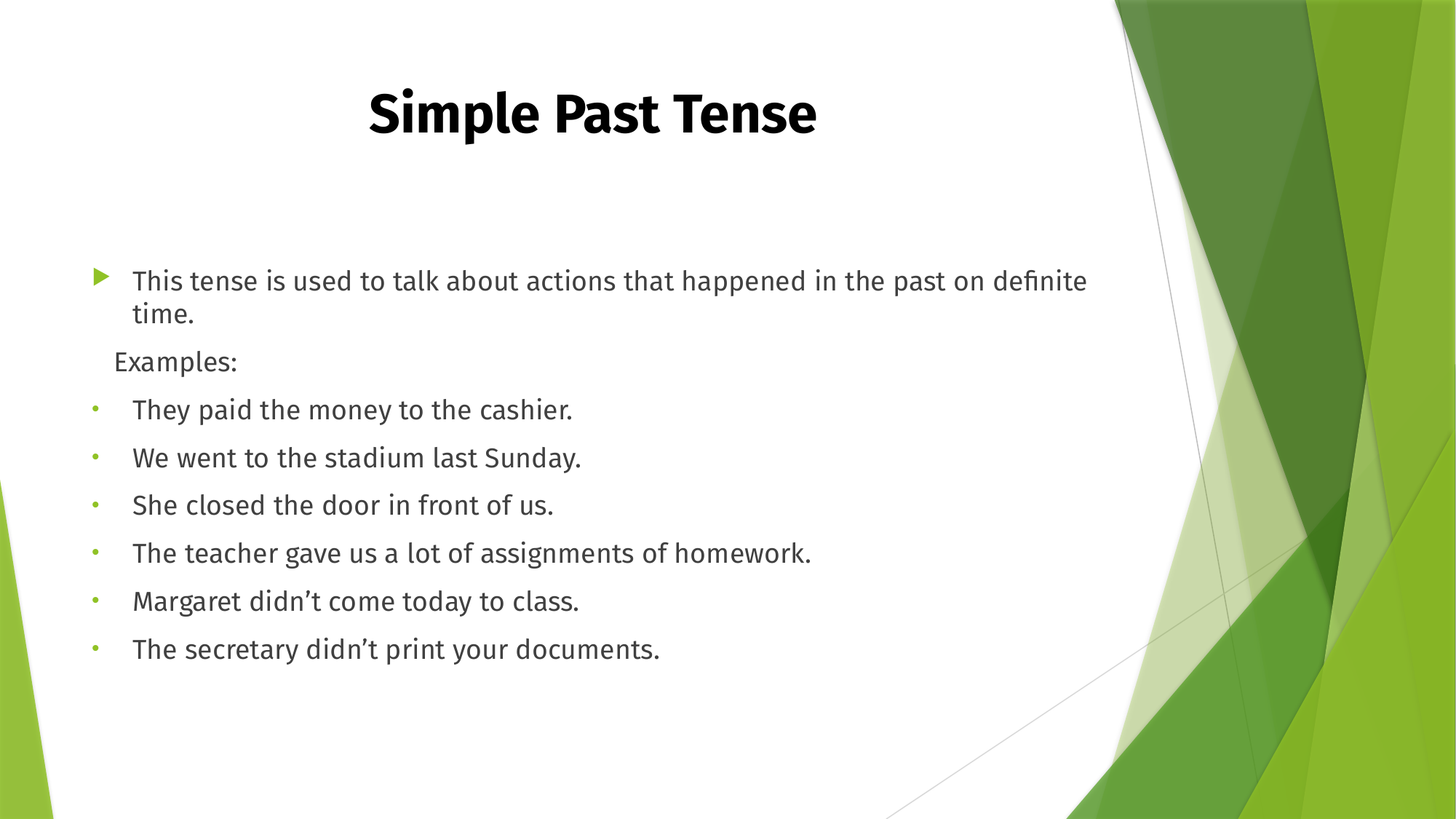

# Simple Past Tense
This tense is used to talk about actions that happened in the past on definite time.
   Examples:
They paid the money to the cashier.
We went to the stadium last Sunday.
She closed the door in front of us.
The teacher gave us a lot of assignments of homework.
Margaret didn’t come today to class.
The secretary didn’t print your documents.